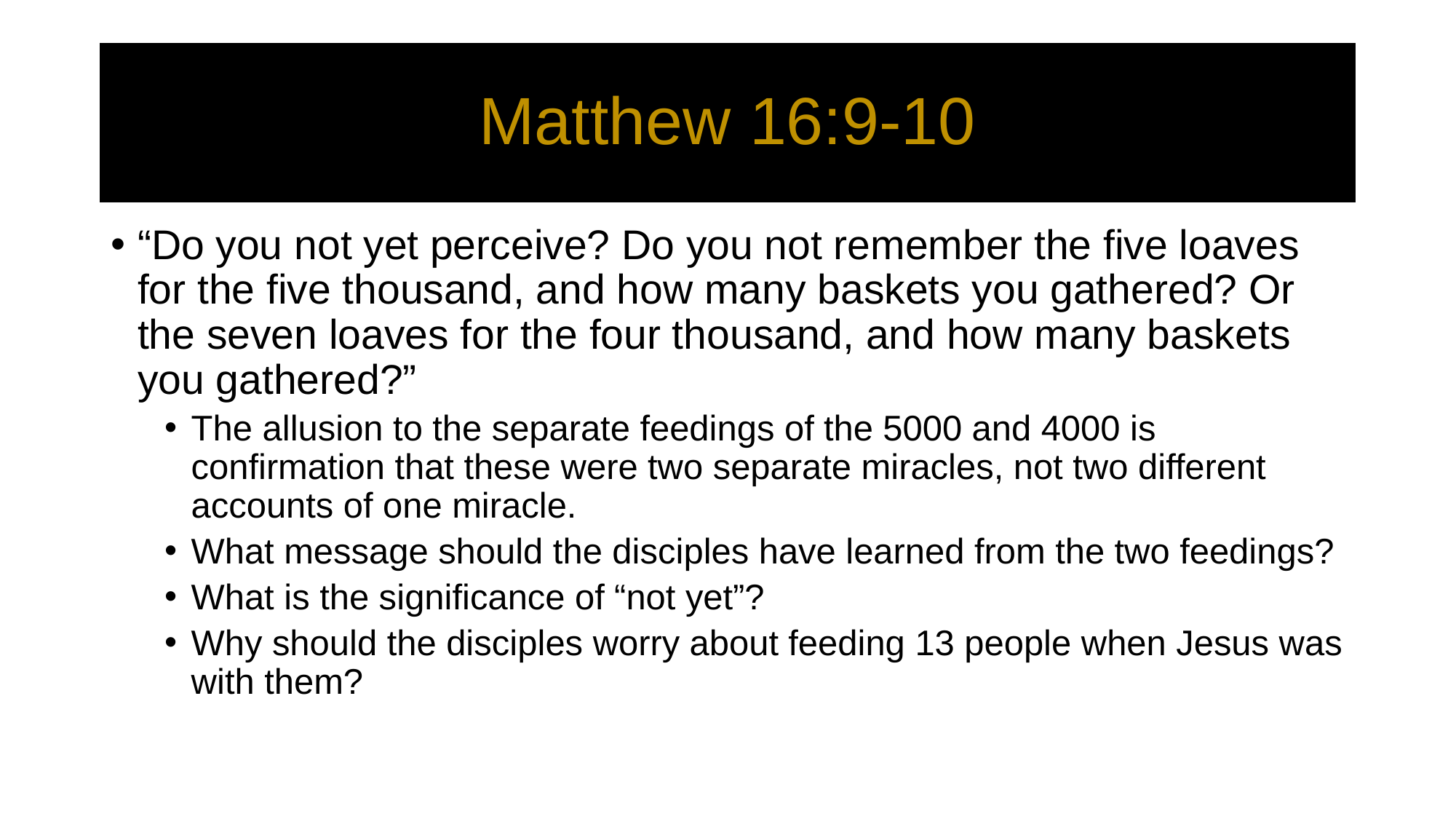

# Matthew 16:9-10
“Do you not yet perceive? Do you not remember the five loaves for the five thousand, and how many baskets you gathered? Or the seven loaves for the four thousand, and how many baskets you gathered?”
The allusion to the separate feedings of the 5000 and 4000 is confirmation that these were two separate miracles, not two different accounts of one miracle.
What message should the disciples have learned from the two feedings?
What is the significance of “not yet”?
Why should the disciples worry about feeding 13 people when Jesus was with them?